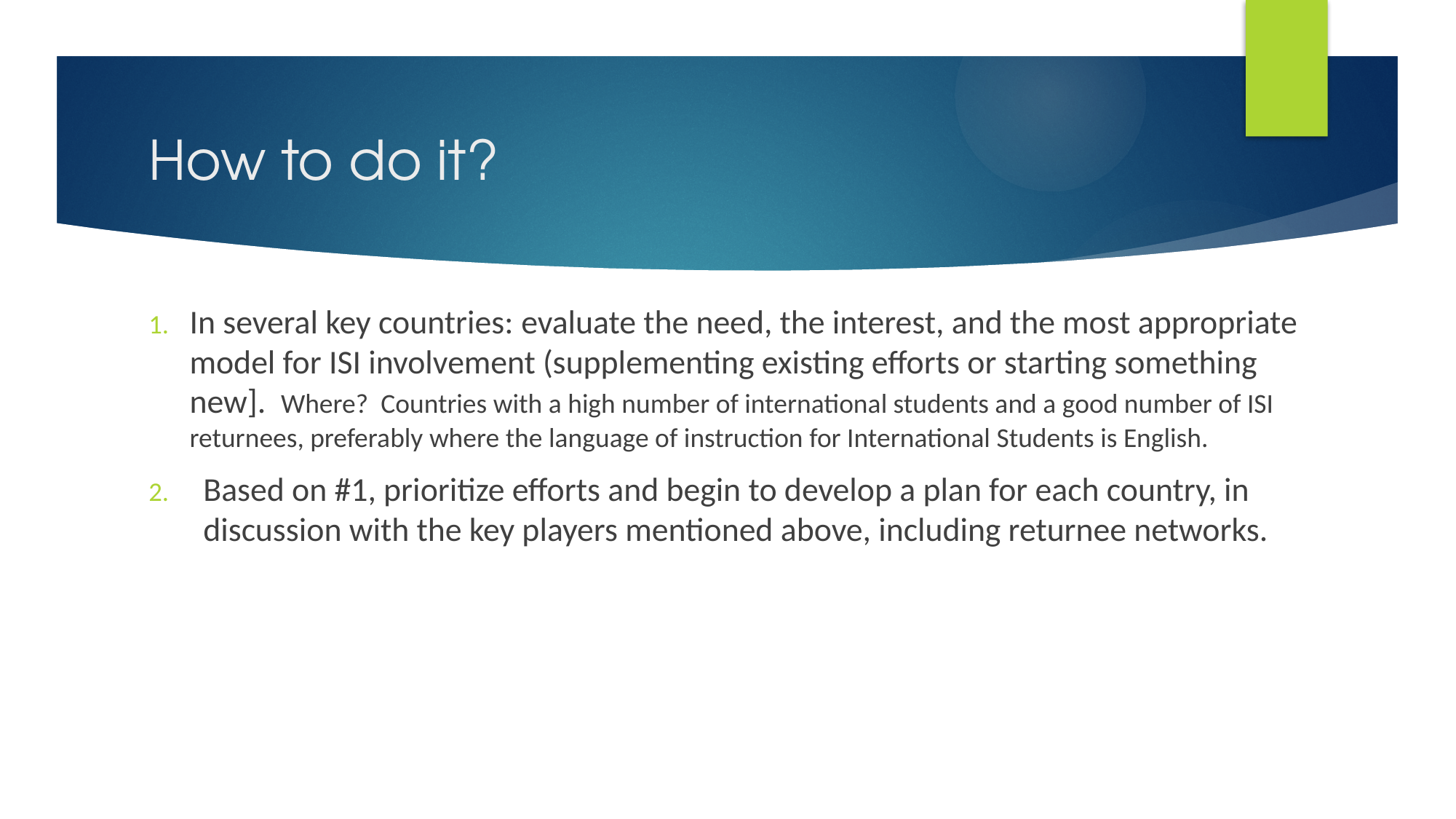

# How to do it?
In several key countries: evaluate the need, the interest, and the most appropriate model for ISI involvement (supplementing existing efforts or starting something new].  Where?  Countries with a high number of international students and a good number of ISI returnees, preferably where the language of instruction for International Students is English.
Based on #1, prioritize efforts and begin to develop a plan for each country, in discussion with the key players mentioned above, including returnee networks.